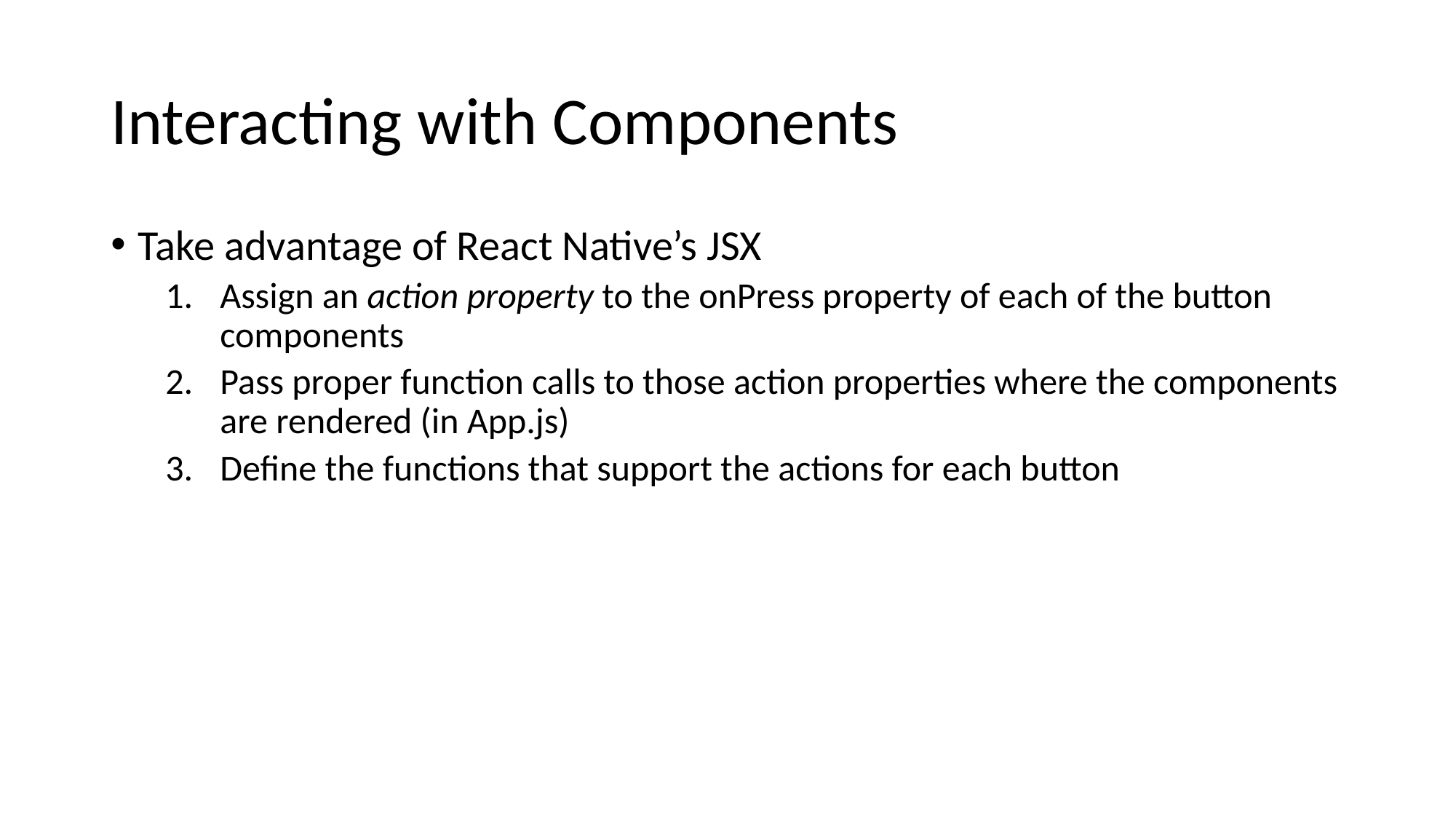

# Interacting with Components
Take advantage of React Native’s JSX
Assign an action property to the onPress property of each of the button components
Pass proper function calls to those action properties where the components are rendered (in App.js)
Define the functions that support the actions for each button